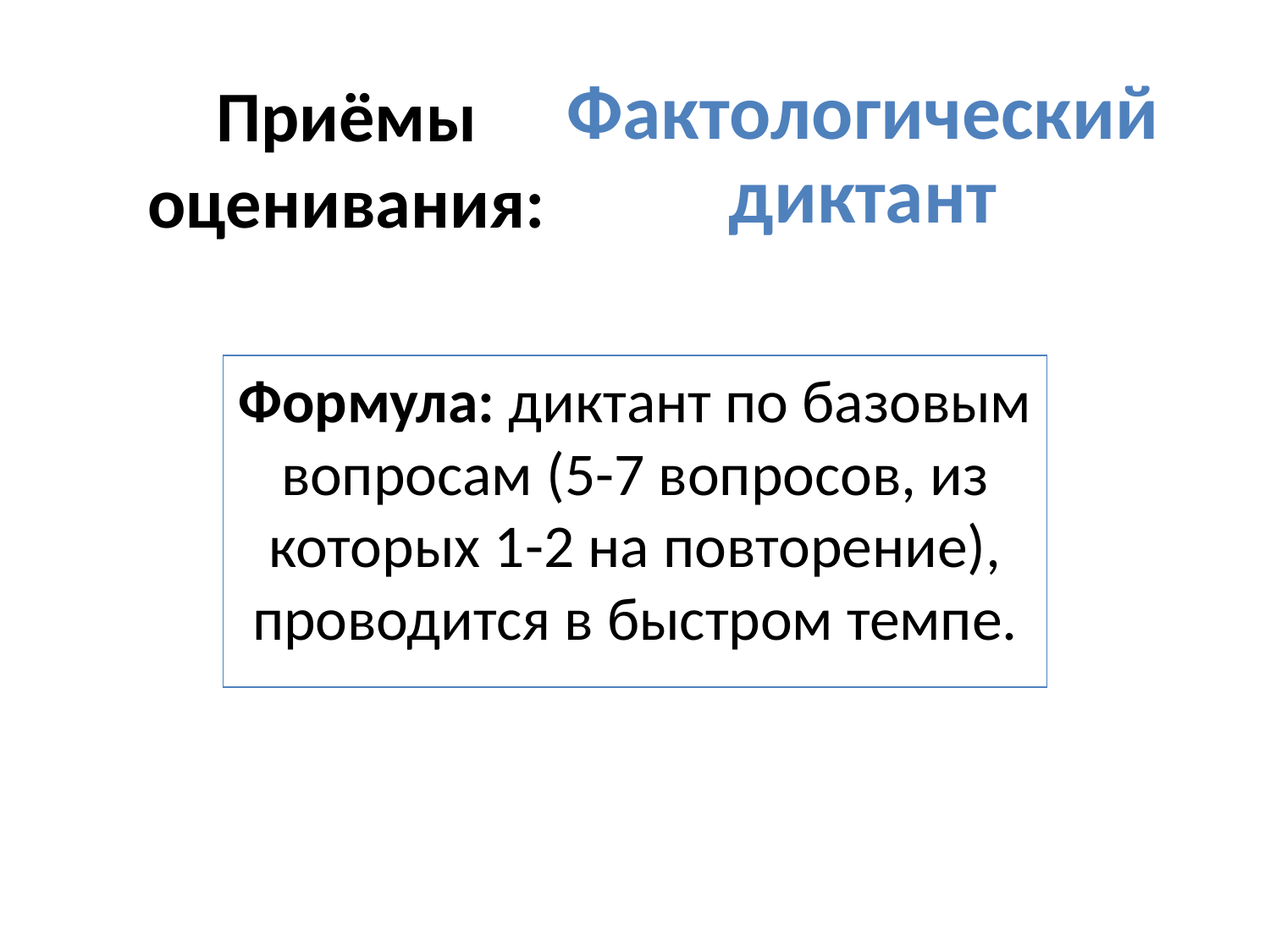

Фактологический диктант
# Приёмы оценивания:
Формула: диктант по базовым вопросам (5-7 вопросов, из которых 1-2 на повторение), проводится в быстром темпе.